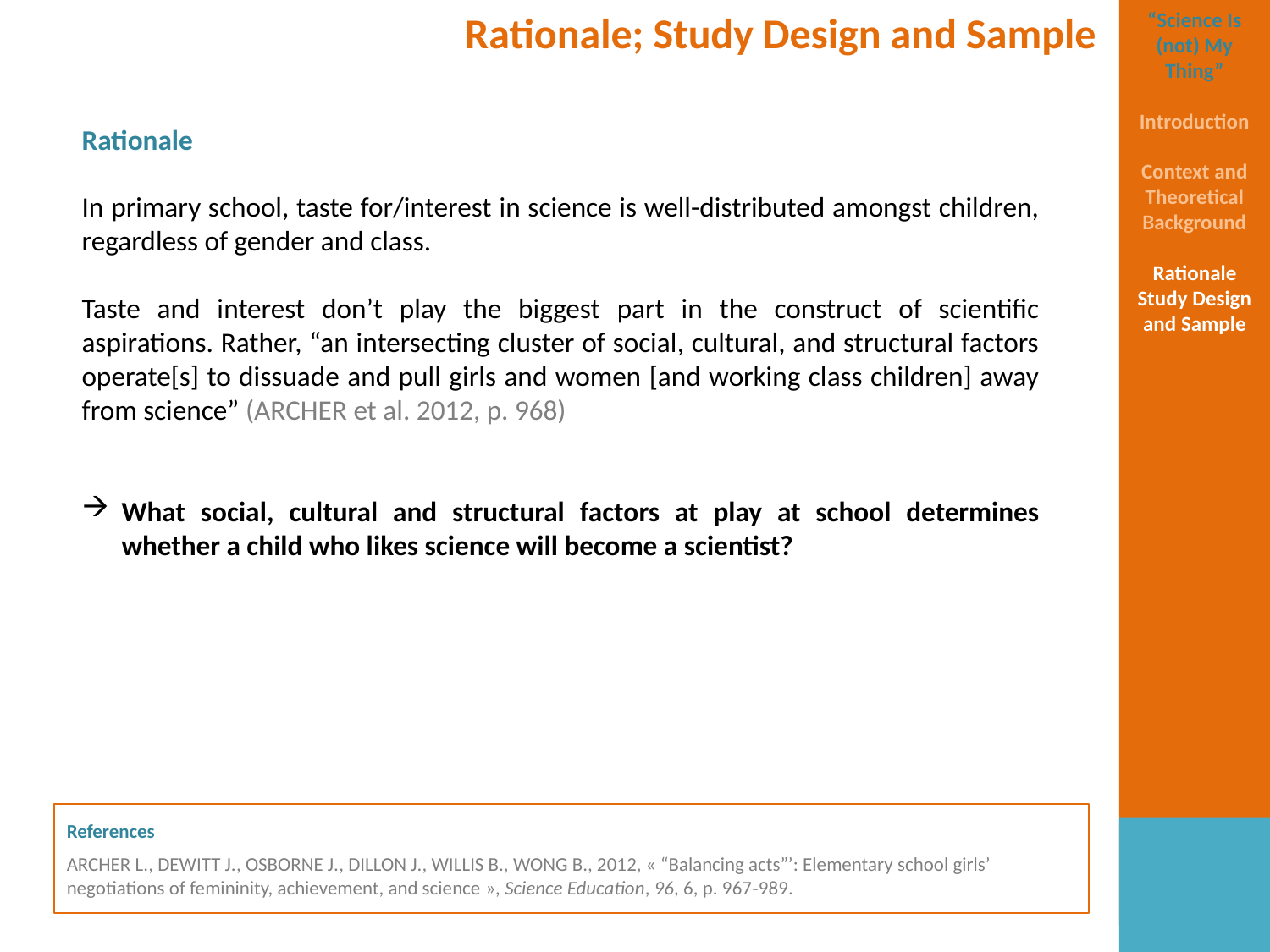

Rationale; Study Design and Sample
“Science Is (not) My Thing”

Introduction

Context and Theoretical Background

Rationale Study Design and Sample

Rationale

In primary school, taste for/interest in science is well-distributed amongst children, regardless of gender and class.

Taste and interest don’t play the biggest part in the construct of scientific aspirations. Rather, “an intersecting cluster of social, cultural, and structural factors operate[s] to dissuade and pull girls and women [and working class children] away from science” (Archer et al. 2012, p. 968)

What social, cultural and structural factors at play at school determines whether a child who likes science will become a scientist?
References
Archer L., DeWitt J., Osborne J., Dillon J., Willis B., Wong B., 2012, « “Balancing acts”’: Elementary school girls’ negotiations of femininity, achievement, and science », Science Education, 96, 6, p. 967‑989.